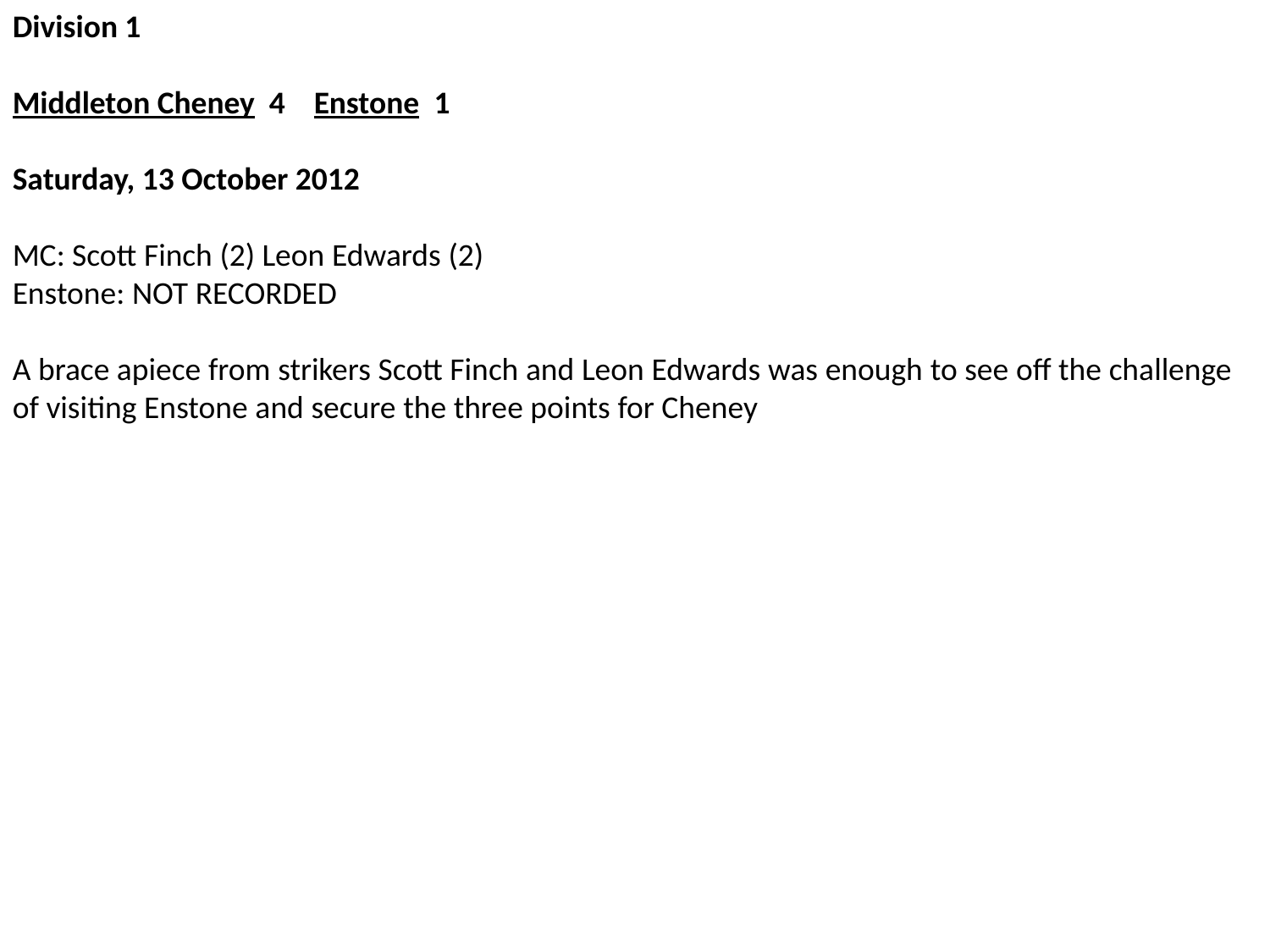

Division 1
Middleton Cheney  4    Enstone  1
Saturday, 13 October 2012
MC: Scott Finch (2) Leon Edwards (2)
Enstone: NOT RECORDED

A brace apiece from strikers Scott Finch and Leon Edwards was enough to see off the challenge of visiting Enstone and secure the three points for Cheney